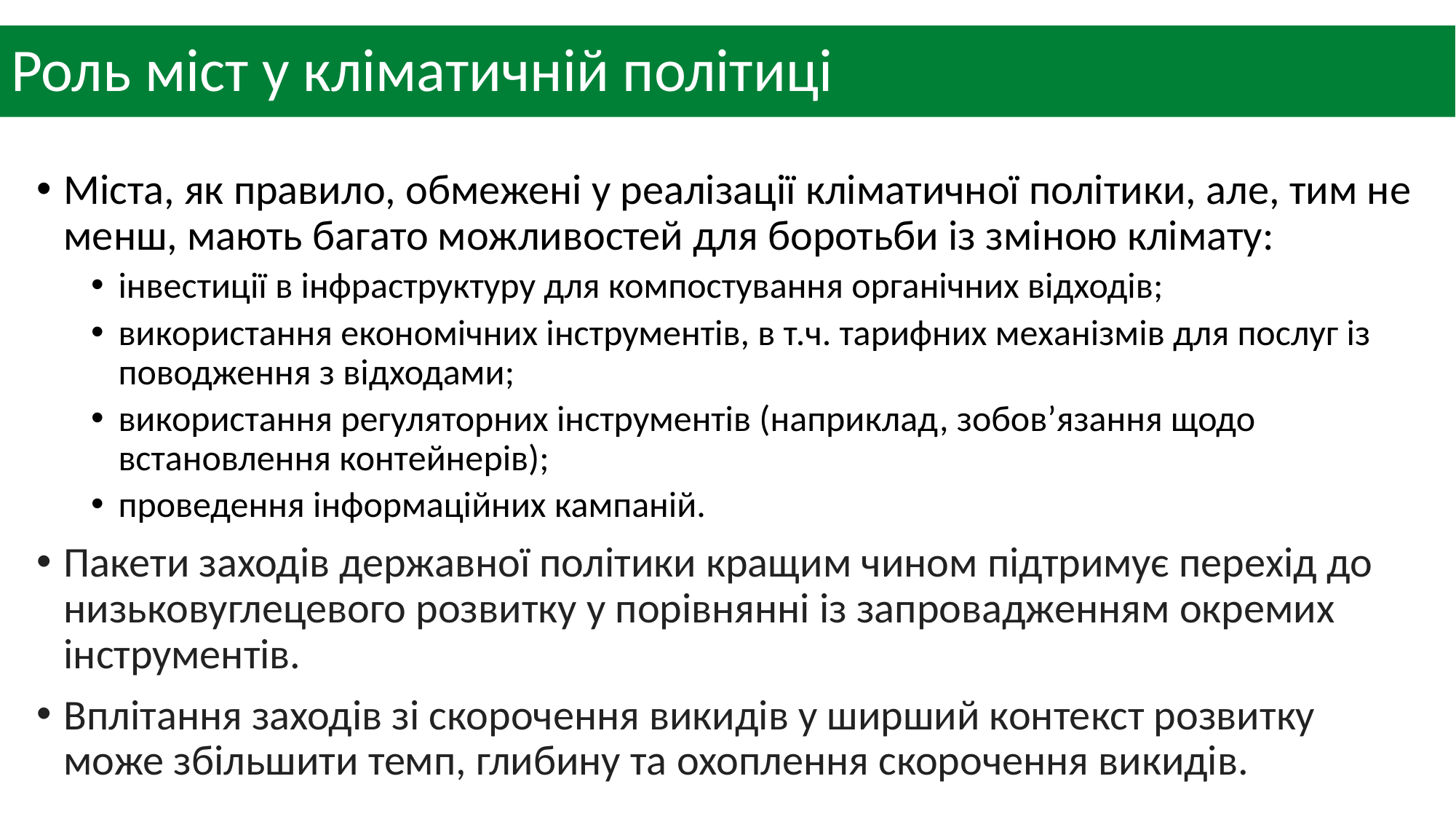

# Роль міст у кліматичній політиці
Міста, як правило, обмежені у реалізації кліматичної політики, але, тим не менш, мають багато можливостей для боротьби із зміною клімату:
інвестиції в інфраструктуру для компостування органічних відходів;
використання економічних інструментів, в т.ч. тарифних механізмів для послуг із поводження з відходами;
використання регуляторних інструментів (наприклад, зобов’язання щодо встановлення контейнерів);
проведення інформаційних кампаній.
Пакети заходів державної політики кращим чином підтримує перехід до низьковуглецевого розвитку у порівнянні із запровадженням окремих інструментів.
Вплітання заходів зі скорочення викидів у ширший контекст розвитку може збільшити темп, глибину та охоплення скорочення викидів.